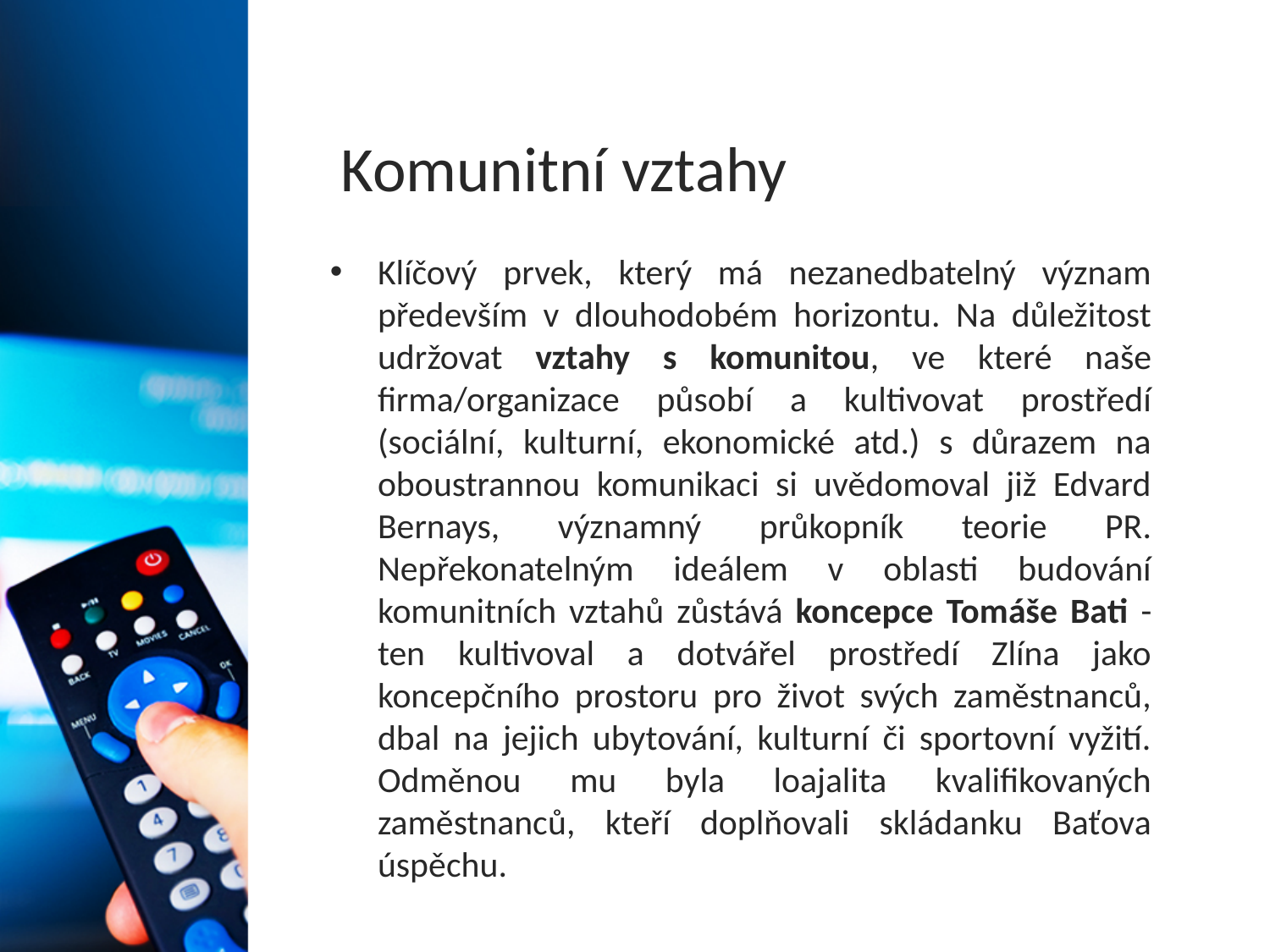

# Komunitní vztahy
Klíčový prvek, který má nezanedbatelný význam především v dlouhodobém horizontu. Na důležitost udržovat vztahy s komunitou, ve které naše firma/organizace působí a kultivovat prostředí (sociální, kulturní, ekonomické atd.) s důrazem na oboustrannou komunikaci si uvědomoval již Edvard Bernays, významný průkopník teorie PR.
Nepřekonatelným ideálem v oblasti budování komunitních vztahů zůstává koncepce Tomáše Bati - ten kultivoval a dotvářel prostředí Zlína jako koncepčního prostoru pro život svých zaměstnanců, dbal na jejich ubytování, kulturní či sportovní vyžití. Odměnou mu byla loajalita kvalifikovaných zaměstnanců, kteří doplňovali skládanku Baťova úspěchu.